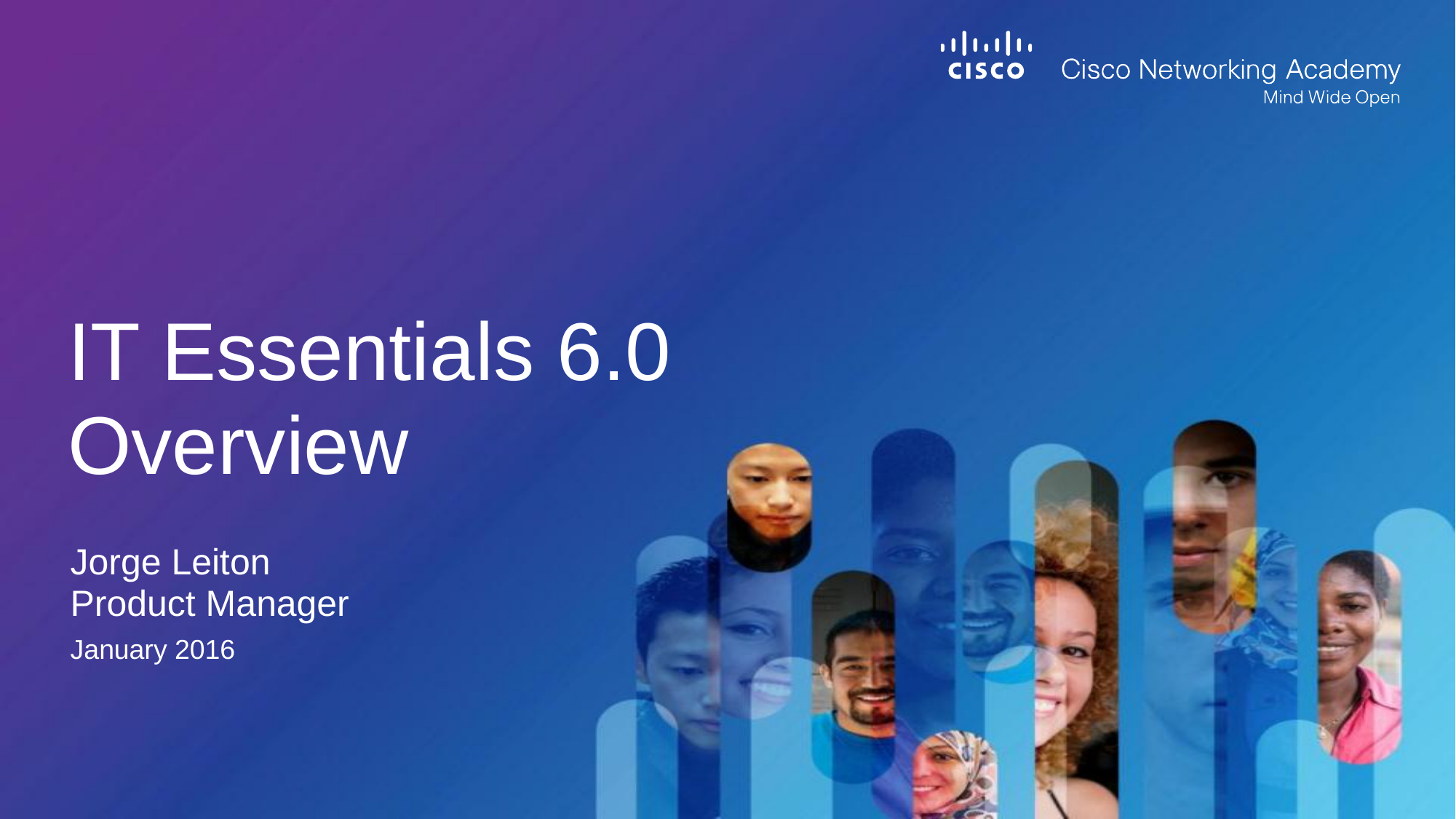

# IT Essentials 6.0 Overview
Jorge Leiton
Product Manager
January 2016